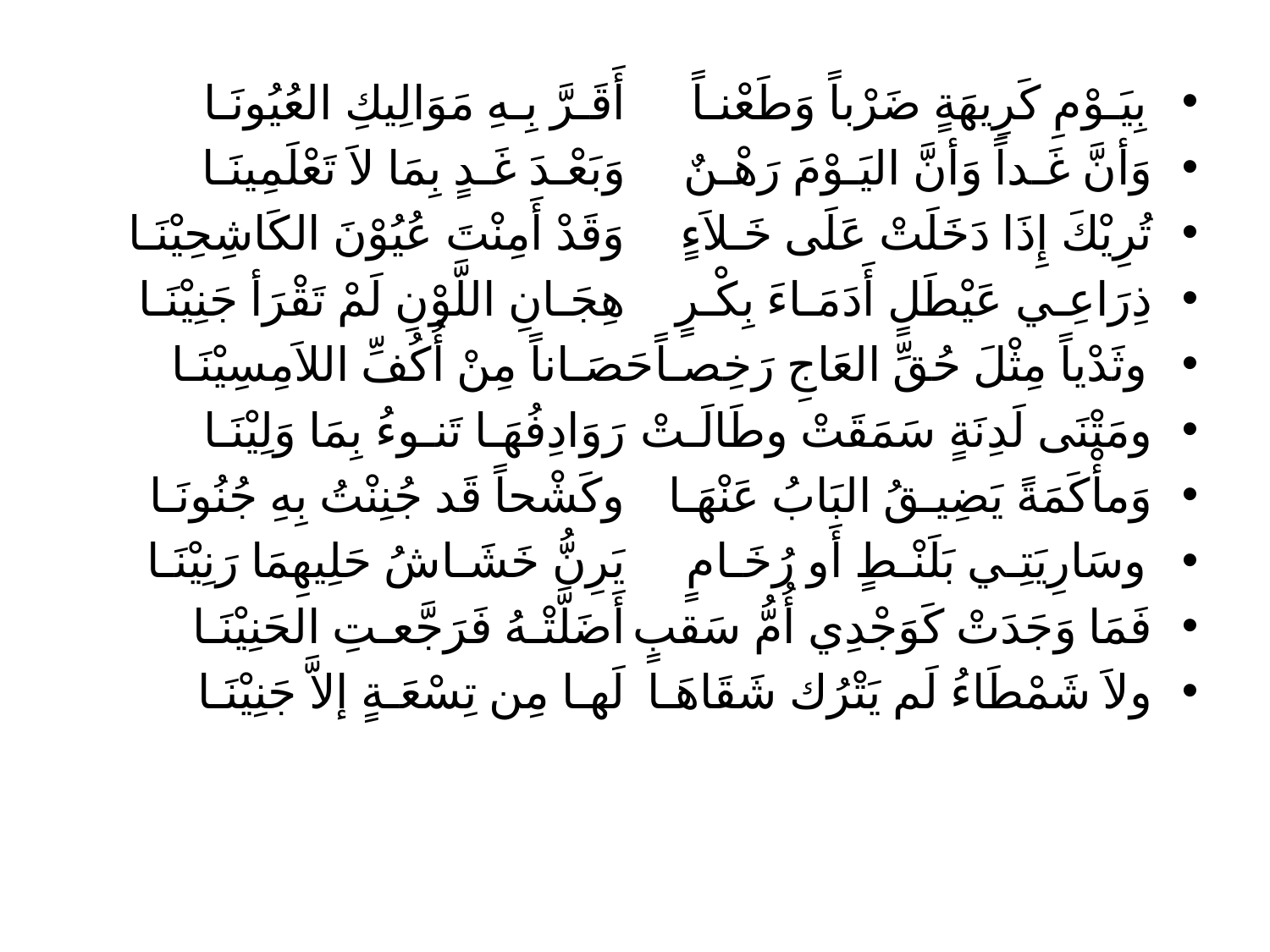

بِيَـوْمِ كَرِيهَةٍ ضَرْباً وَطَعْنـاً		أَقَـرَّ بِـهِ مَوَالِيكِ العُيُونَـا
وَأنَّ غَـداً وَأنَّ اليَـوْمَ رَهْـنٌ		وَبَعْـدَ غَـدٍ بِمَا لاَ تَعْلَمِينَـا
تُرِيْكَ إِذَا دَخَلَتْ عَلَى خَـلاَءٍ		وَقَدْ أَمِنْتَ عُيُوْنَ الكَاشِحِيْنَـا
ذِرَاعِـي عَيْطَلٍ أَدَمَـاءَ بِكْـرٍ		هِجَـانِ اللَّوْنِ لَمْ تَقْرَأ جَنِيْنَـا
وثَدْياً مِثْلَ حُقِّ العَاجِ رَخِصـاً	حَصَـاناً مِنْ أُكُفِّ اللاَمِسِيْنَـا
ومَتْنَى لَدِنَةٍ سَمَقَتْ وطَالَـتْ		رَوَادِفُهَـا تَنـوءُ بِمَا وَلِيْنَـا
وَمأْكَمَةً يَضِيـقُ البَابُ عَنْهَـا		وكَشْحاً قَد جُنِنْتُ بِهِ جُنُونَـا
وسَارِيَتِـي بَلَنْـطٍ أَو رُخَـامٍ		يَرِنُّ خَشَـاشُ حَلِيهِمَا رَنِيْنَـا
فَمَا وَجَدَتْ كَوَجْدِي أُمُّ سَقبٍ		أَضَلَّتْـهُ فَرَجَّعـتِ الحَنِيْنَـا
ولاَ شَمْطَاءُ لَم يَتْرُك شَقَاهَـا		لَهـا مِن تِسْعَـةٍ إلاَّ جَنِيْنَـا